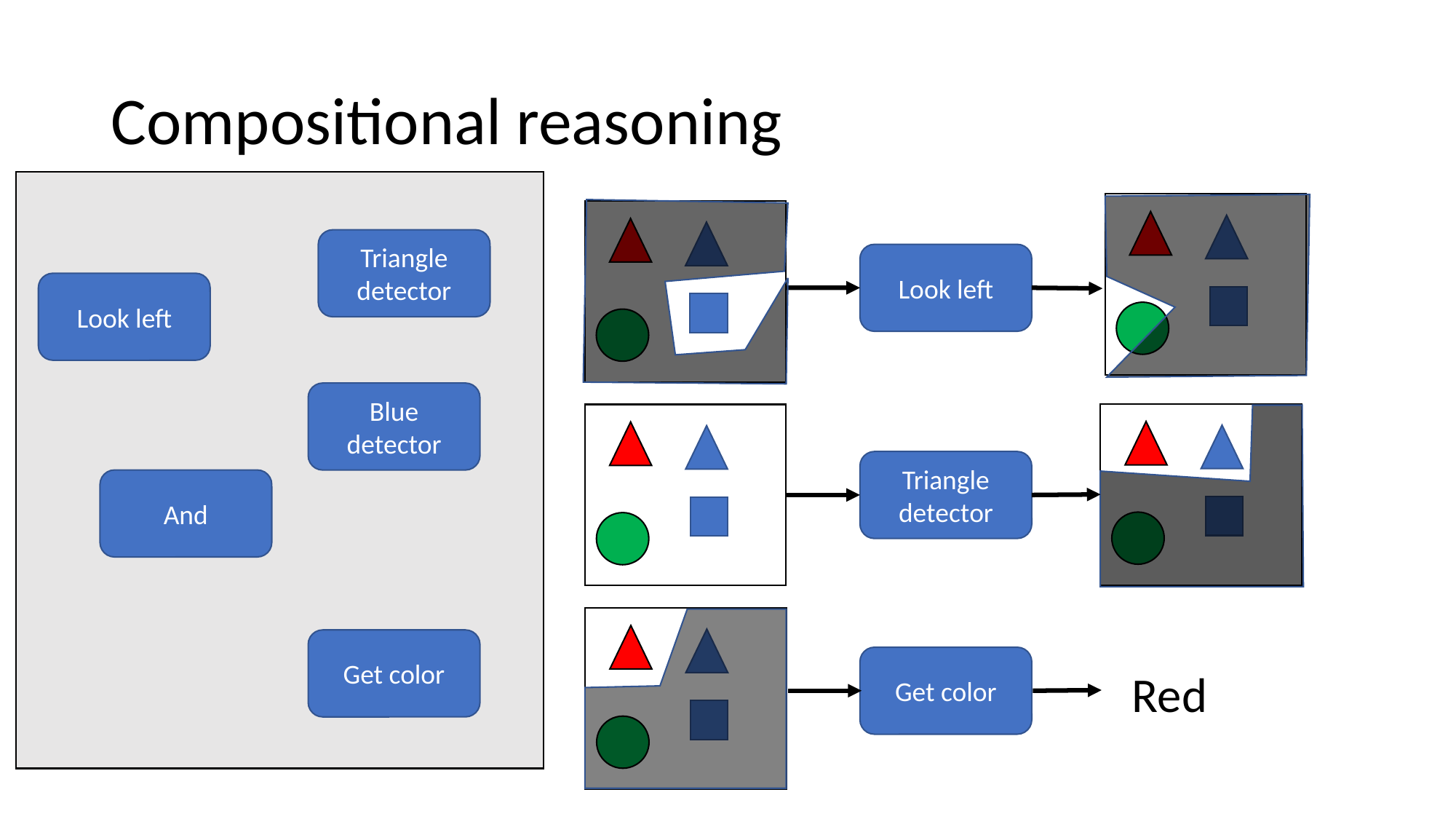

# Compositional reasoning

Triangle detector
Look left
Look left
Blue detector

Triangle detector
And

Get color
Get color
Red